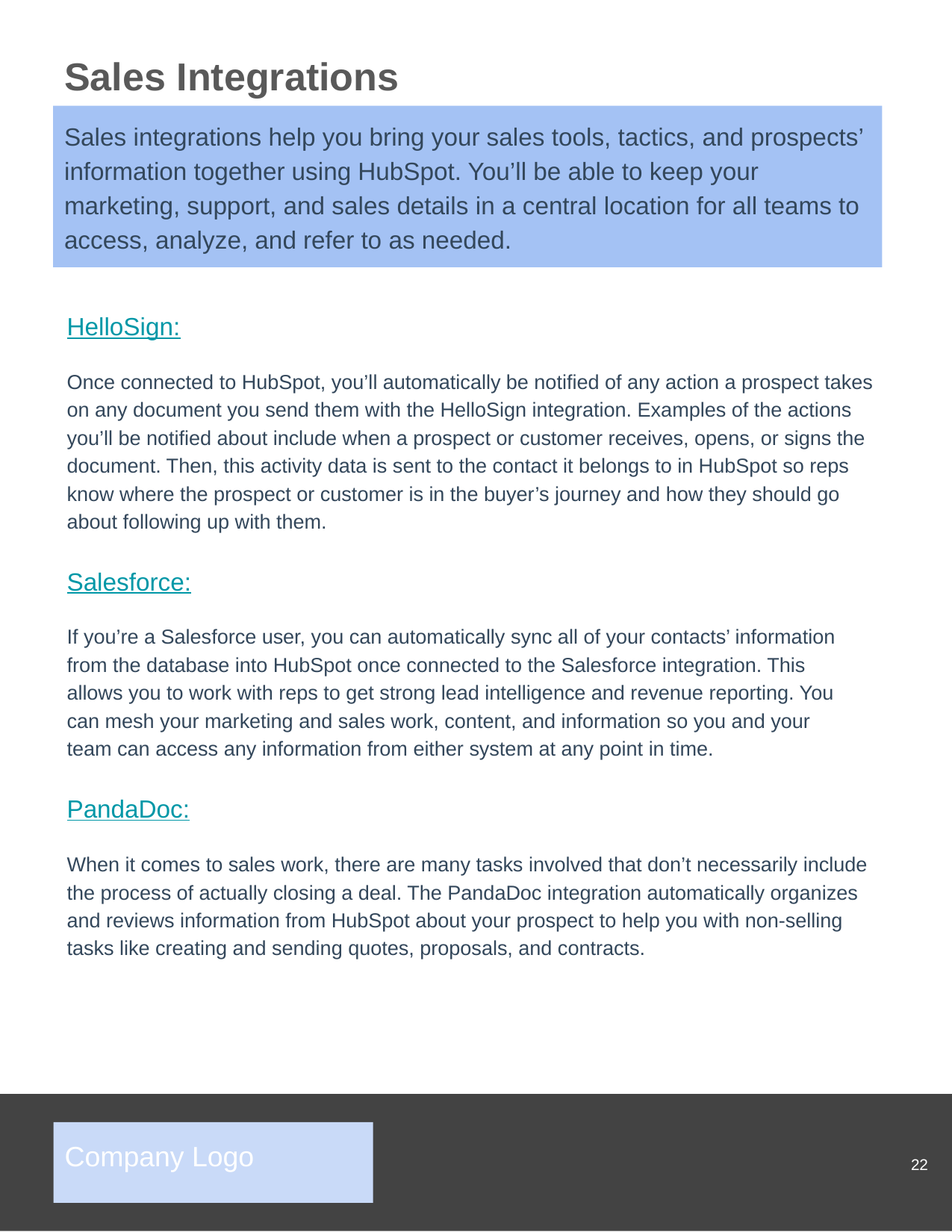

Sales Integrations
Sales integrations help you bring your sales tools, tactics, and prospects’ information together using HubSpot. You’ll be able to keep your marketing, support, and sales details in a central location for all teams to access, analyze, and refer to as needed.
HelloSign:
Once connected to HubSpot, you’ll automatically be notified of any action a prospect takes on any document you send them with the HelloSign integration. Examples of the actions you’ll be notified about include when a prospect or customer receives, opens, or signs the document. Then, this activity data is sent to the contact it belongs to in HubSpot so reps know where the prospect or customer is in the buyer’s journey and how they should go about following up with them.
Salesforce:
If you’re a Salesforce user, you can automatically sync all of your contacts’ information from the database into HubSpot once connected to the Salesforce integration. This allows you to work with reps to get strong lead intelligence and revenue reporting. You can mesh your marketing and sales work, content, and information so you and your team can access any information from either system at any point in time.

PandaDoc:
When it comes to sales work, there are many tasks involved that don’t necessarily include the process of actually closing a deal. The PandaDoc integration automatically organizes and reviews information from HubSpot about your prospect to help you with non-selling tasks like creating and sending quotes, proposals, and contracts.

22
Company Logo